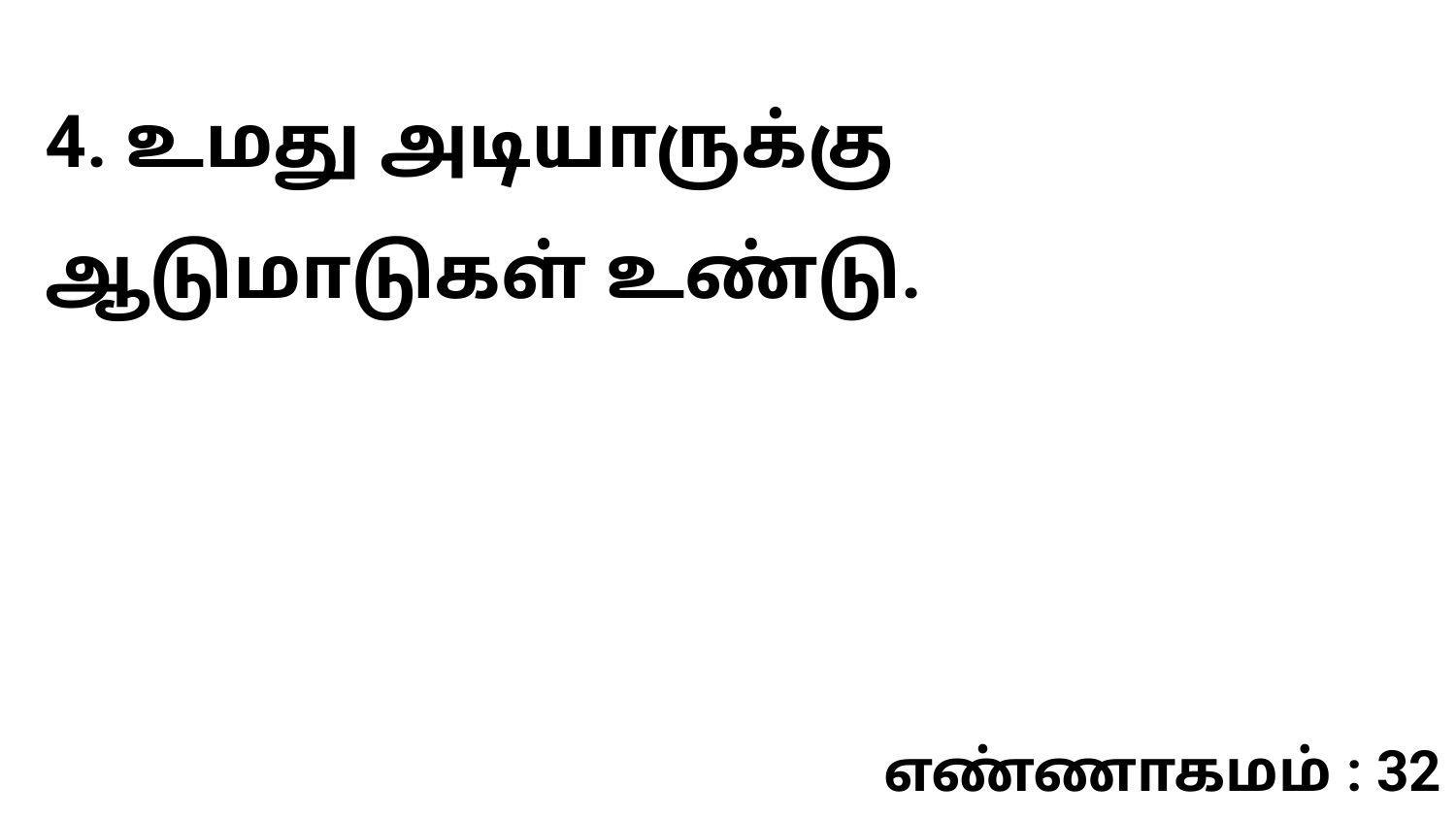

4. உமது அடியாருக்கு ஆடுமாடுகள் உண்டு.
எண்ணாகமம் : 32